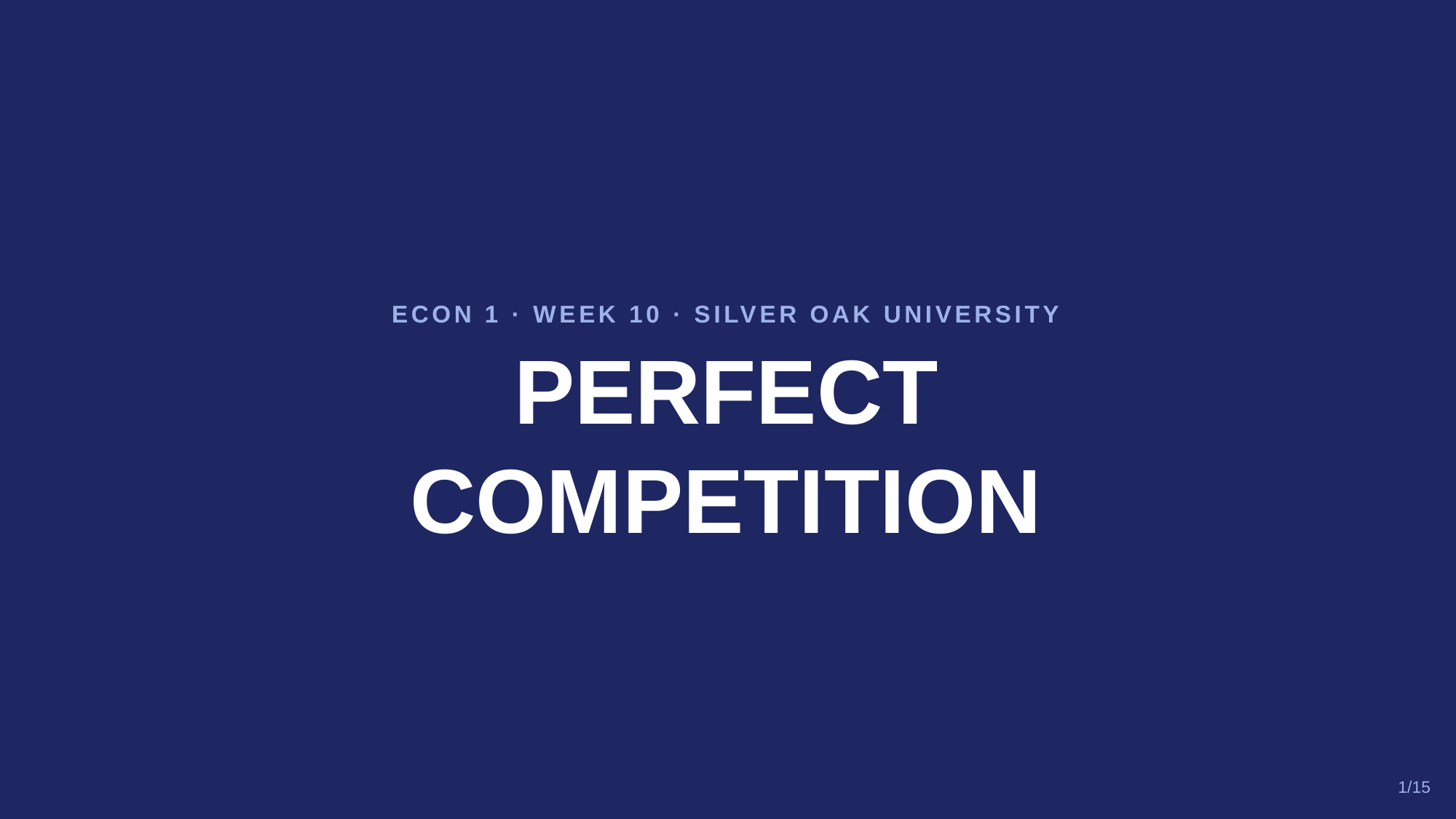

ECON 1 · WEEK 10 · SILVER OAK UNIVERSITY
PERFECT
COMPETITION
1/15